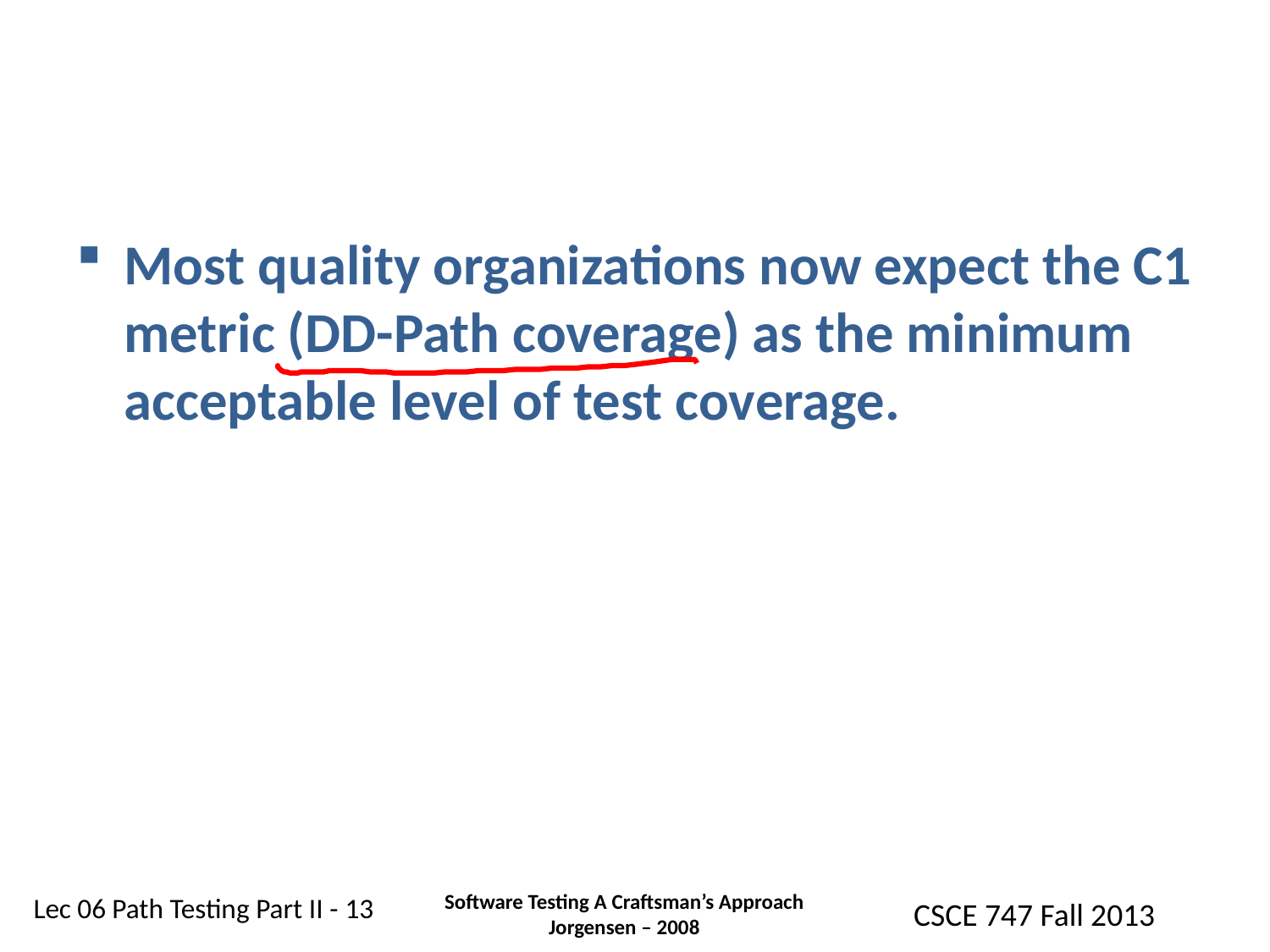

#
Most quality organizations now expect the C1 metric (DD-Path coverage) as the minimum acceptable level of test coverage.

Software Testing A Craftsman’s Approach
Jorgensen – 2008